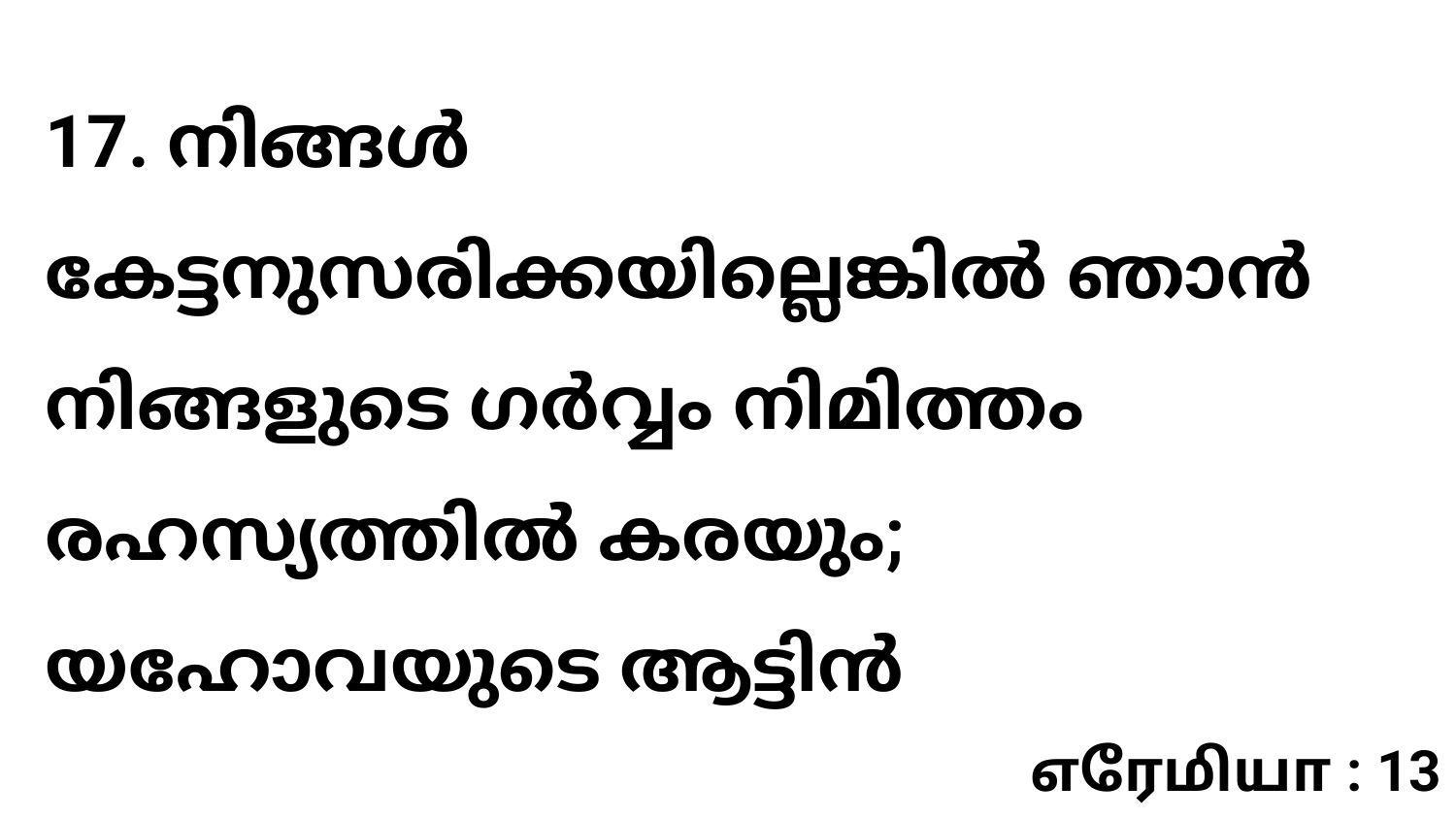

17. നിങ്ങൾ കേട്ടനുസരിക്കയില്ലെങ്കിൽ ഞാൻ നിങ്ങളുടെ ഗർവ്വം നിമിത്തം രഹസ്യത്തിൽ കരയും; യഹോവയുടെ ആട്ടിൻ
எரேமியா : 13